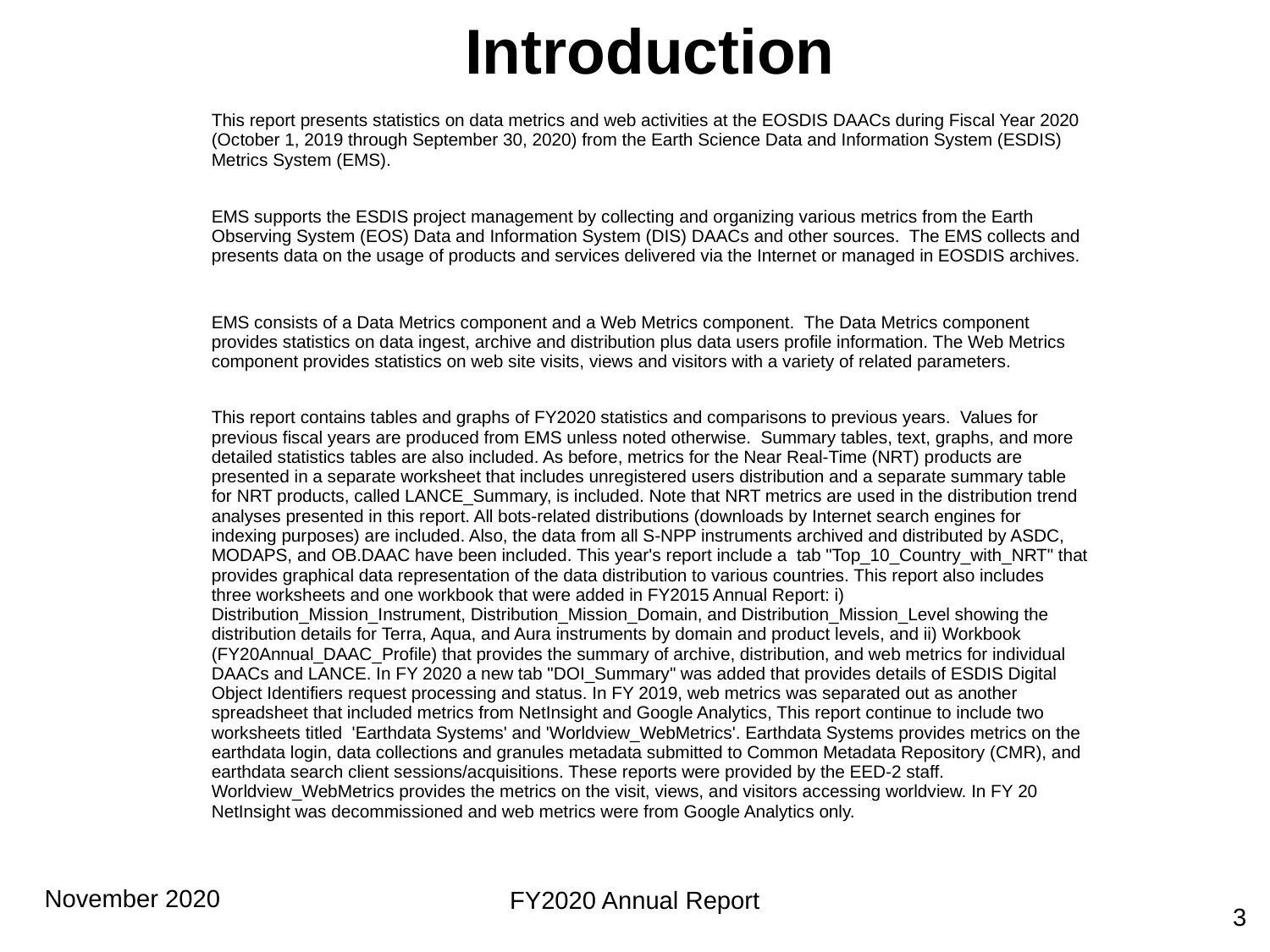

# Introduction
| This report presents statistics on data metrics and web activities at the EOSDIS DAACs during Fiscal Year 2020 (October 1, 2019 through September 30, 2020) from the Earth Science Data and Information System (ESDIS) Metrics System (EMS). |  |
| --- | --- |
|  |  |
| EMS supports the ESDIS project management by collecting and organizing various metrics from the Earth Observing System (EOS) Data and Information System (DIS) DAACs and other sources. The EMS collects and presents data on the usage of products and services delivered via the Internet or managed in EOSDIS archives. |  |
|  |  |
| EMS consists of a Data Metrics component and a Web Metrics component. The Data Metrics component provides statistics on data ingest, archive and distribution plus data users profile information. The Web Metrics component provides statistics on web site visits, views and visitors with a variety of related parameters. |  |
|  |  |
| This report contains tables and graphs of FY2020 statistics and comparisons to previous years. Values for previous fiscal years are produced from EMS unless noted otherwise. Summary tables, text, graphs, and more detailed statistics tables are also included. As before, metrics for the Near Real-Time (NRT) products are presented in a separate worksheet that includes unregistered users distribution and a separate summary table for NRT products, called LANCE\_Summary, is included. Note that NRT metrics are used in the distribution trend analyses presented in this report. All bots-related distributions (downloads by Internet search engines for indexing purposes) are included. Also, the data from all S-NPP instruments archived and distributed by ASDC, MODAPS, and OB.DAAC have been included. This year's report include a tab "Top\_10\_Country\_with\_NRT" that provides graphical data representation of the data distribution to various countries. This report also includes three worksheets and one workbook that were added in FY2015 Annual Report: i) Distribution\_Mission\_Instrument, Distribution\_Mission\_Domain, and Distribution\_Mission\_Level showing the distribution details for Terra, Aqua, and Aura instruments by domain and product levels, and ii) Workbook (FY20Annual\_DAAC\_Profile) that provides the summary of archive, distribution, and web metrics for individual DAACs and LANCE. In FY 2020 a new tab "DOI\_Summary" was added that provides details of ESDIS Digital Object Identifiers request processing and status. In FY 2019, web metrics was separated out as another spreadsheet that included metrics from NetInsight and Google Analytics, This report continue to include two worksheets titled 'Earthdata Systems' and 'Worldview\_WebMetrics'. Earthdata Systems provides metrics on the earthdata login, data collections and granules metadata submitted to Common Metadata Repository (CMR), and earthdata search client sessions/acquisitions. These reports were provided by the EED-2 staff. Worldview\_WebMetrics provides the metrics on the visit, views, and visitors accessing worldview. In FY 20 NetInsight was decommissioned and web metrics were from Google Analytics only. |  |
November 2020
FY2020 Annual Report
3